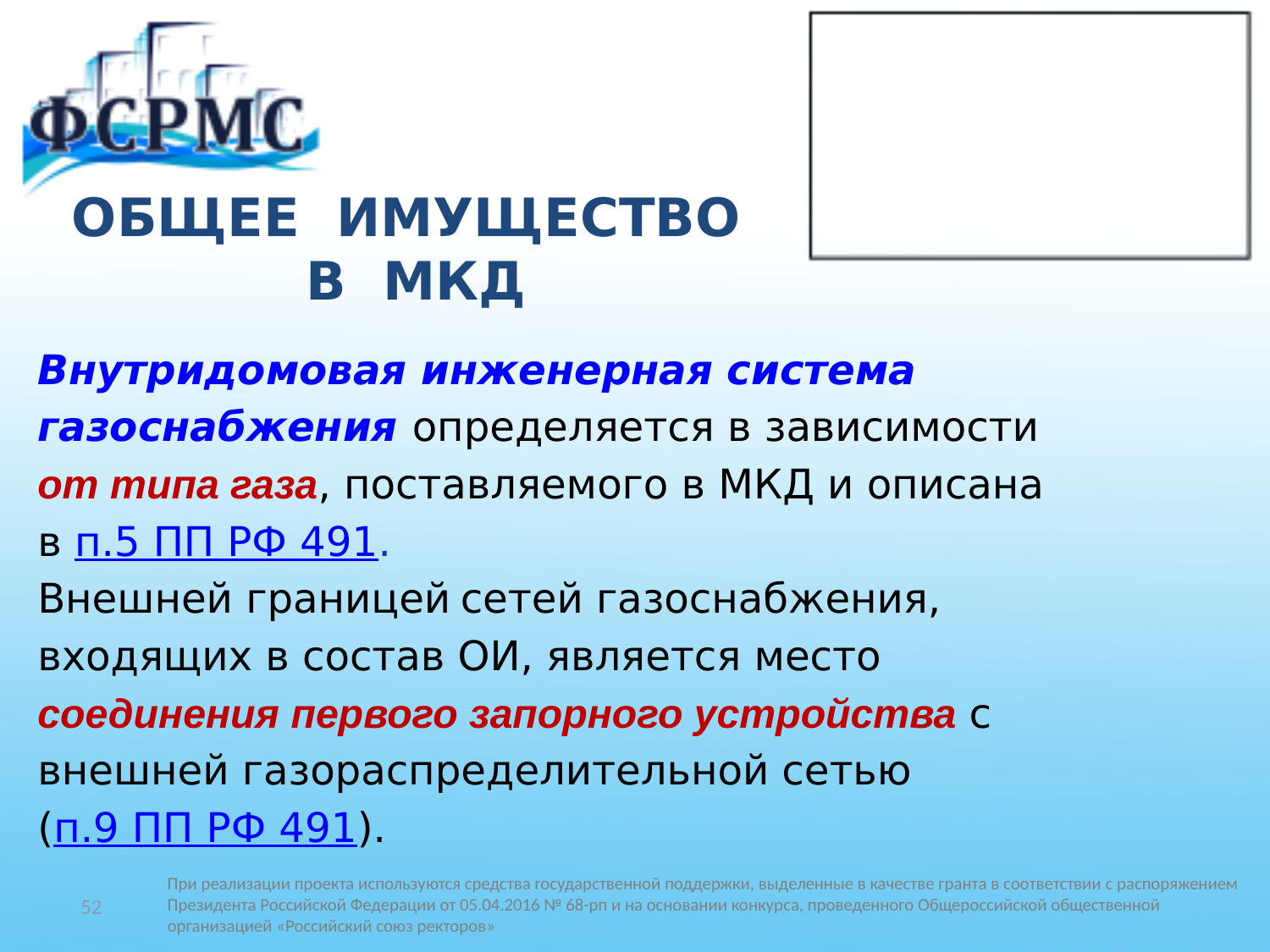

# ОБЩЕЕ  ИМУЩЕСТВО В  МКД
Внутридомовая инженерная система
газоснабжения определяется в зависимости
от типа газа, поставляемого в МКД и описана
в п.5 ПП РФ 491.
Внешней границей сетей газоснабжения,
входящих в состав ОИ, является место
соединения первого запорного устройства с
внешней газораспределительной сетью
(п.9 ПП РФ 491).

52